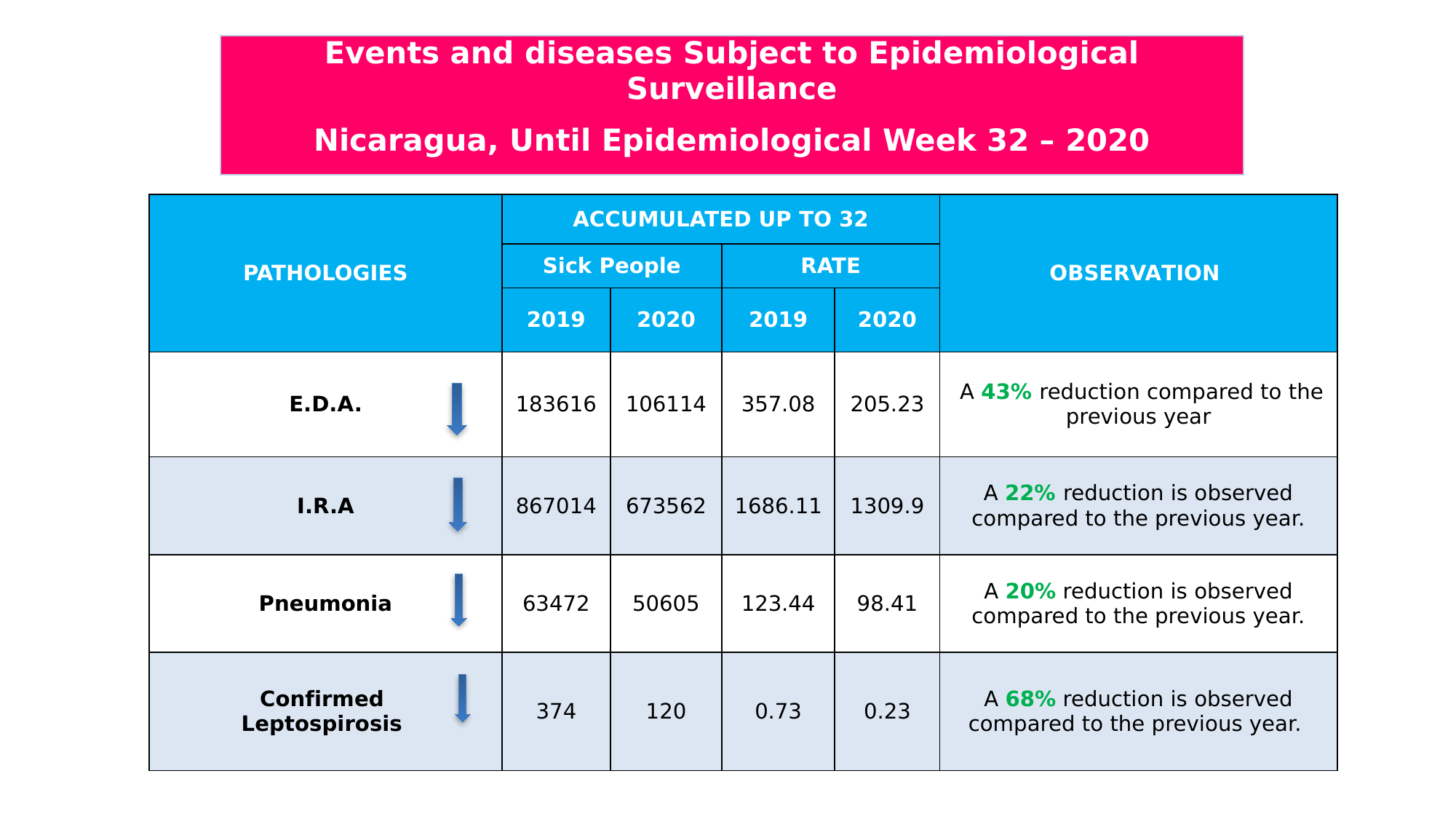

| Events and diseases Subject to Epidemiological Surveillance |
| --- |
| Nicaragua, Until Epidemiological Week 32 – 2020 |
| PATHOLOGIES | ACCUMULATED UP TO 32 |  |  |  | OBSERVATION |
| --- | --- | --- | --- | --- | --- |
|  | Sick People |  | RATE |  |  |
|  | 2019 | 2020 | 2019 | 2020 |  |
| E.D.A. | 183616 | 106114 | 357.08 | 205.23 | A 43% reduction compared to the previous year |
| I.R.A | 867014 | 673562 | 1686.11 | 1309.9 | A 22% reduction is observed compared to the previous year. |
| Pneumonia | 63472 | 50605 | 123.44 | 98.41 | A 20% reduction is observed compared to the previous year. |
| Confirmed Leptospirosis | 374 | 120 | 0.73 | 0.23 | A 68% reduction is observed compared to the previous year. |